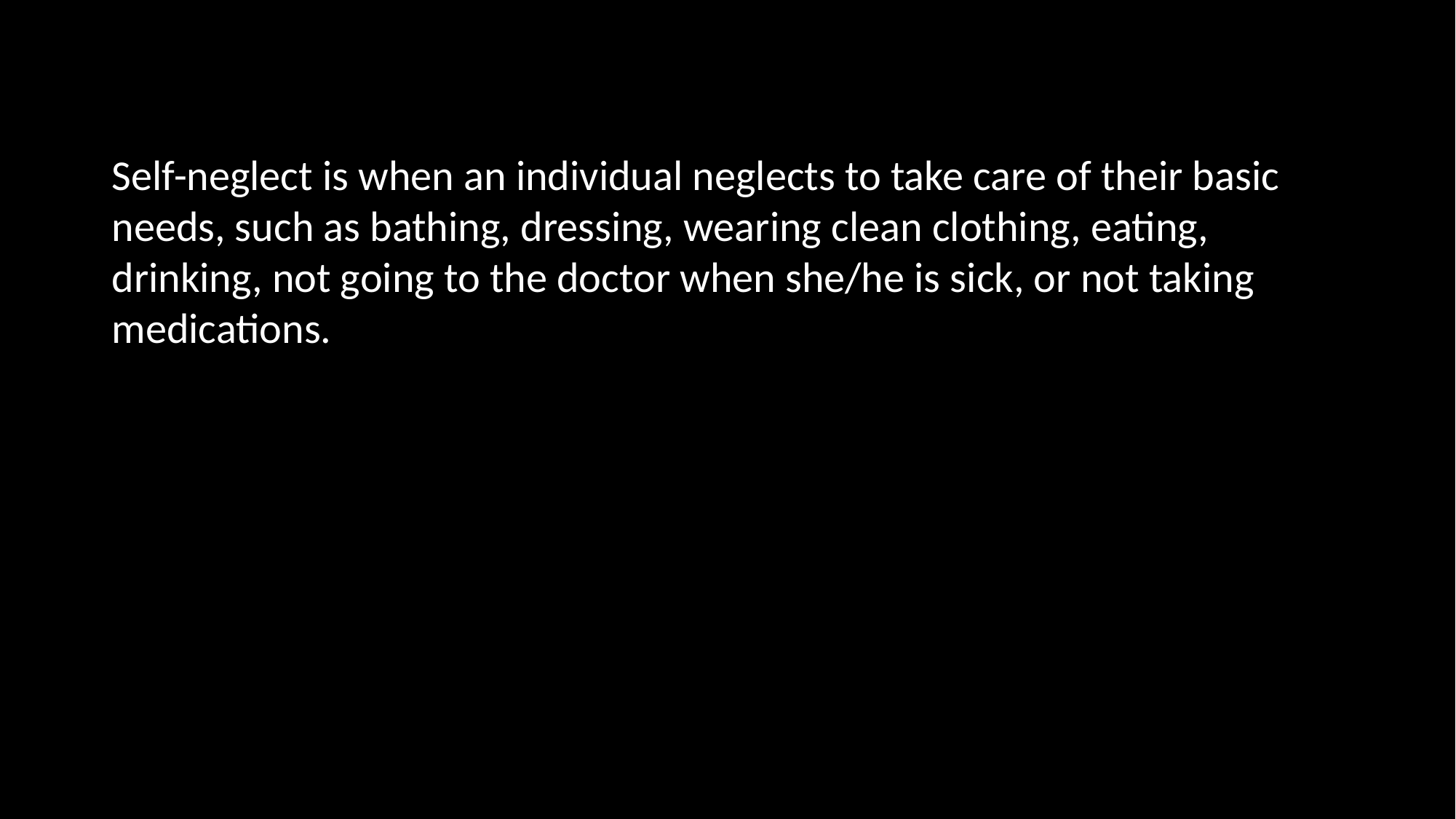

Self-neglect is when an individual neglects to take care of their basic needs, such as bathing, dressing, wearing clean clothing, eating, drinking, not going to the doctor when she/he is sick, or not taking medications.